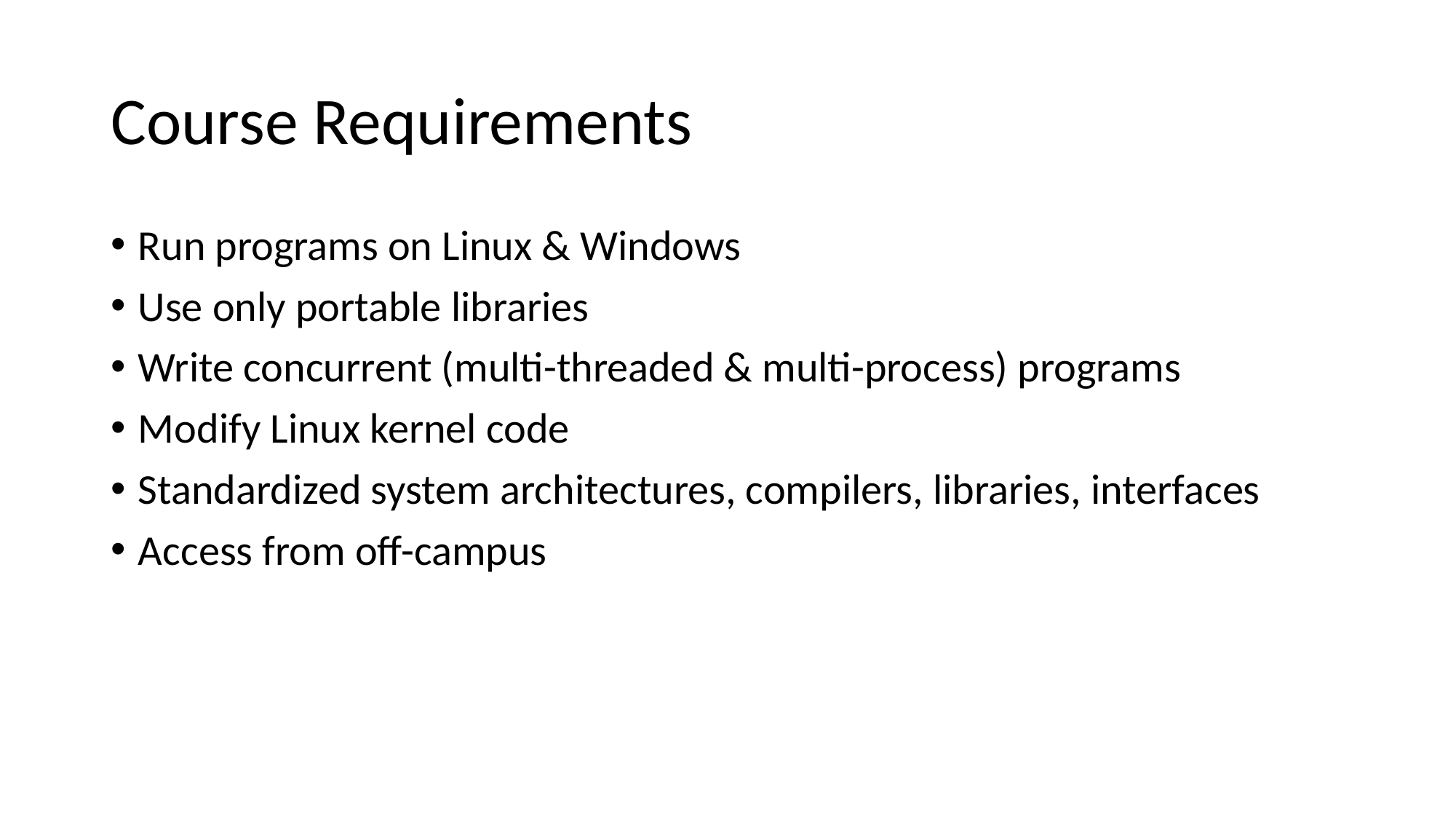

# Course Requirements
Run programs on Linux & Windows
Use only portable libraries
Write concurrent (multi-threaded & multi-process) programs
Modify Linux kernel code
Standardized system architectures, compilers, libraries, interfaces
Access from off-campus